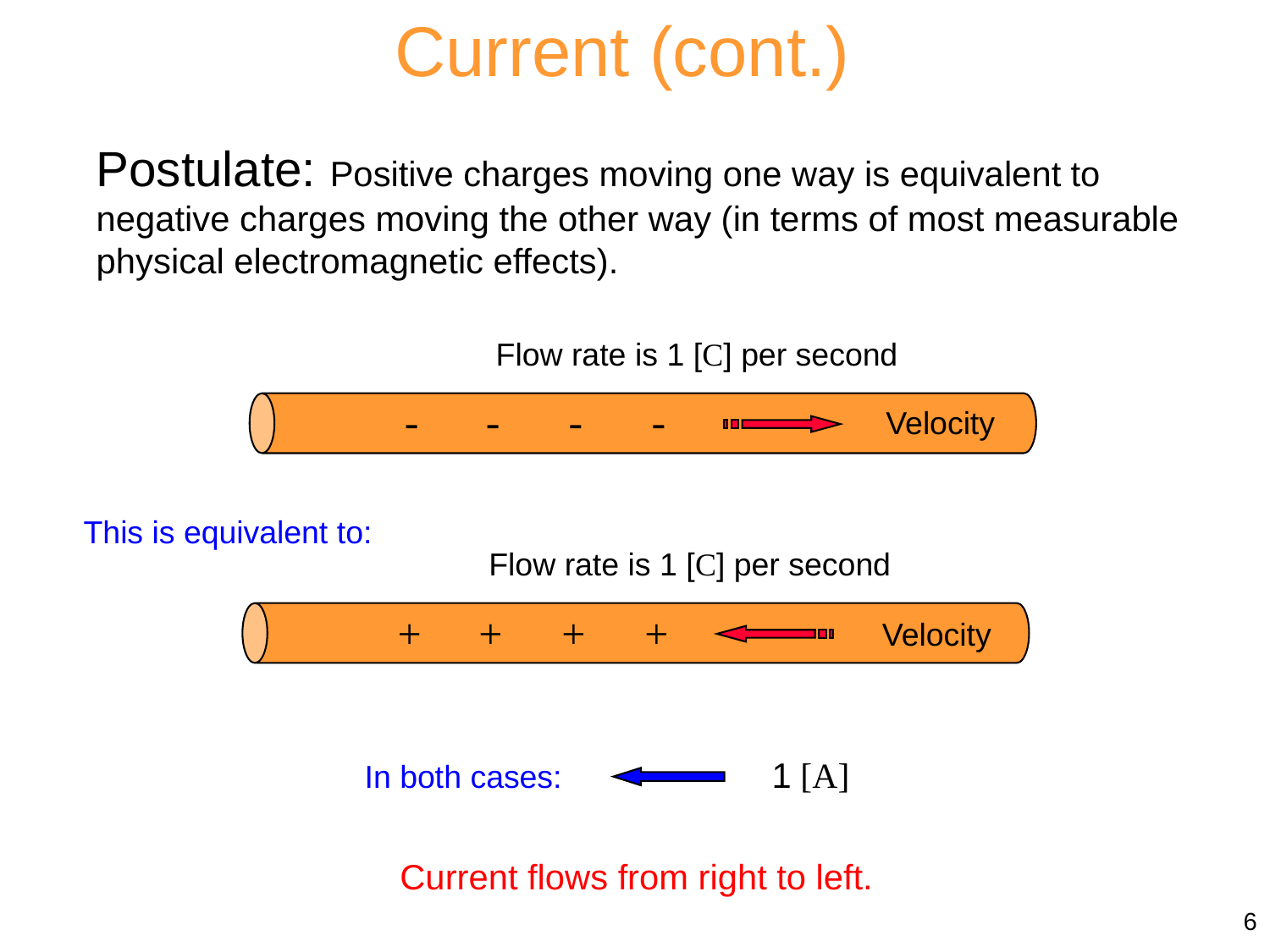

Current (cont.)

Postulate: Positive charges moving one way is equivalent to negative charges moving the other way (in terms of most measurable physical electromagnetic effects).

Flow rate is 1 [C] per second
-
-
-
-
Velocity

This is equivalent to:
Flow rate is 1 [C] per second
+
+
+
+
Velocity

1 [A]
In both cases:

Current flows from right to left.
6